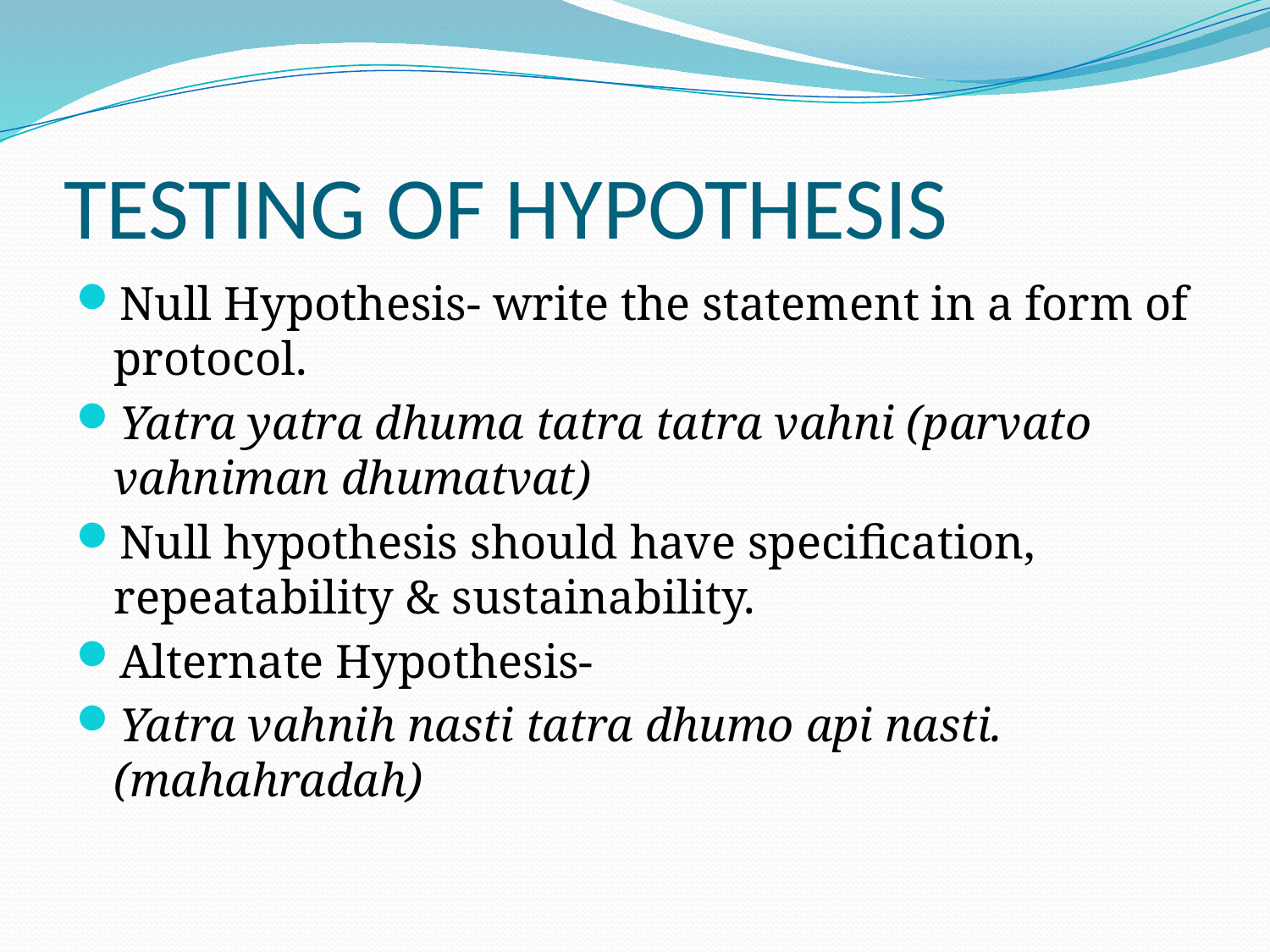

# TESTING OF HYPOTHESIS
Null Hypothesis- write the statement in a form of protocol.
Yatra yatra dhuma tatra tatra vahni (parvato vahniman dhumatvat)
Null hypothesis should have specification, repeatability & sustainability.
Alternate Hypothesis-
Yatra vahnih nasti tatra dhumo api nasti. (mahahradah)